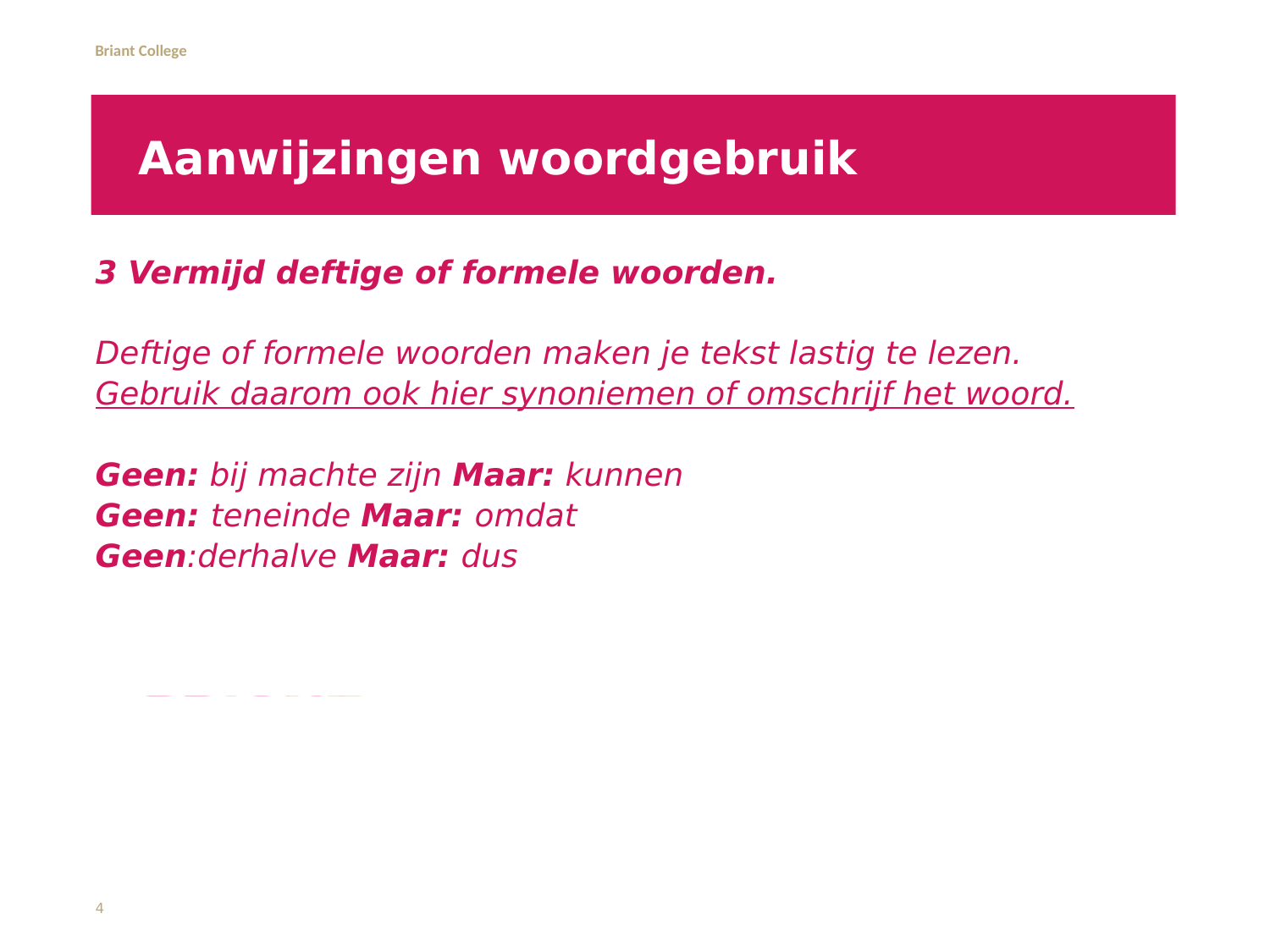

# Aanwijzingen woordgebruik
3 Vermijd deftige of formele woorden.

Deftige of formele woorden maken je tekst lastig te lezen.
Gebruik daarom ook hier synoniemen of omschrijf het woord.

Geen: bij machte zijn Maar: kunnen
Geen: teneinde Maar: omdat
Geen:derhalve Maar: dus
4